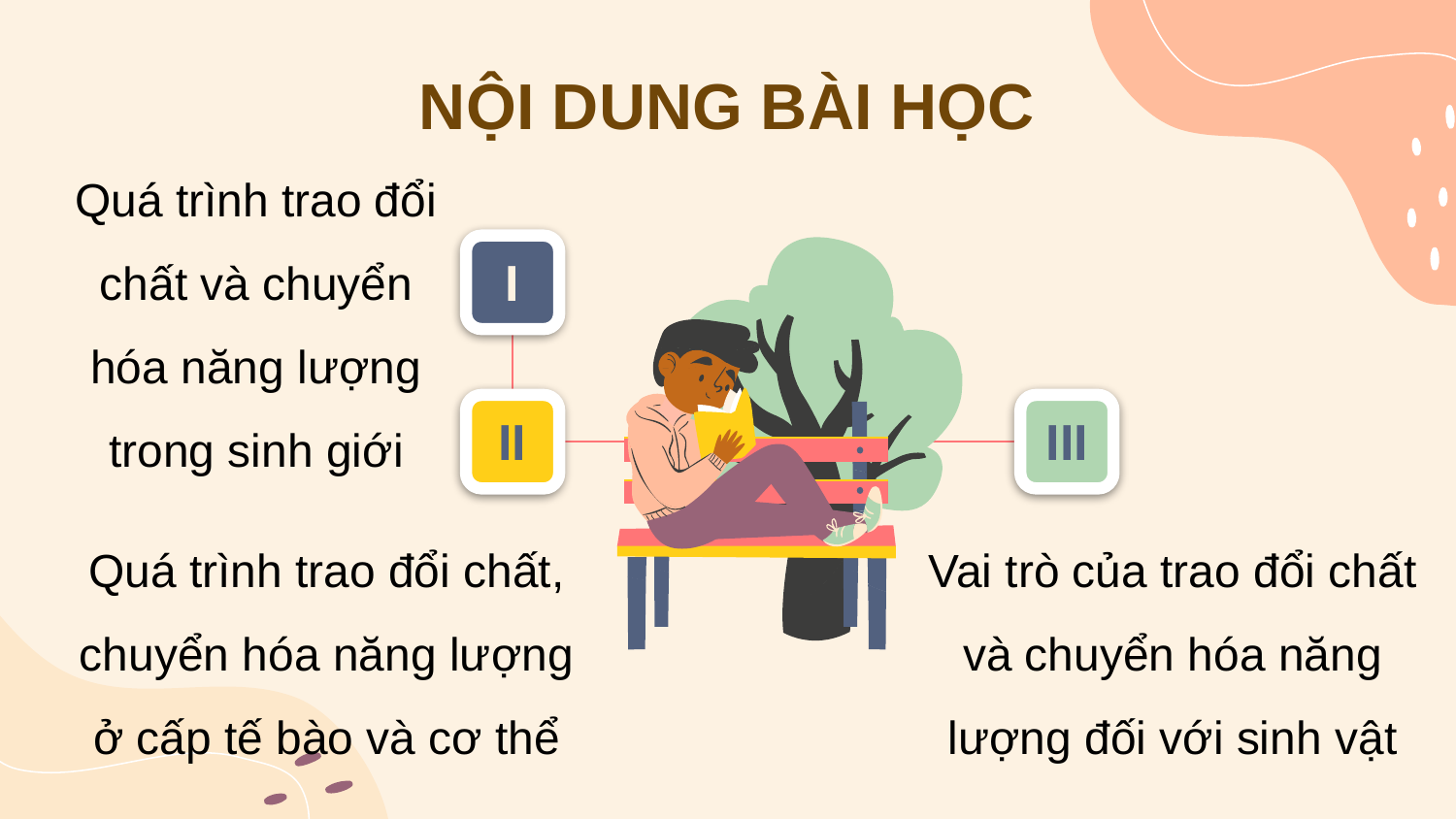

NỘI DUNG BÀI HỌC
Quá trình trao đổi chất và chuyển hóa năng lượng trong sinh giới
I

II
III
Quá trình trao đổi chất, chuyển hóa năng lượng ở cấp tế bào và cơ thể
Vai trò của trao đổi chất và chuyển hóa năng lượng đối với sinh vật